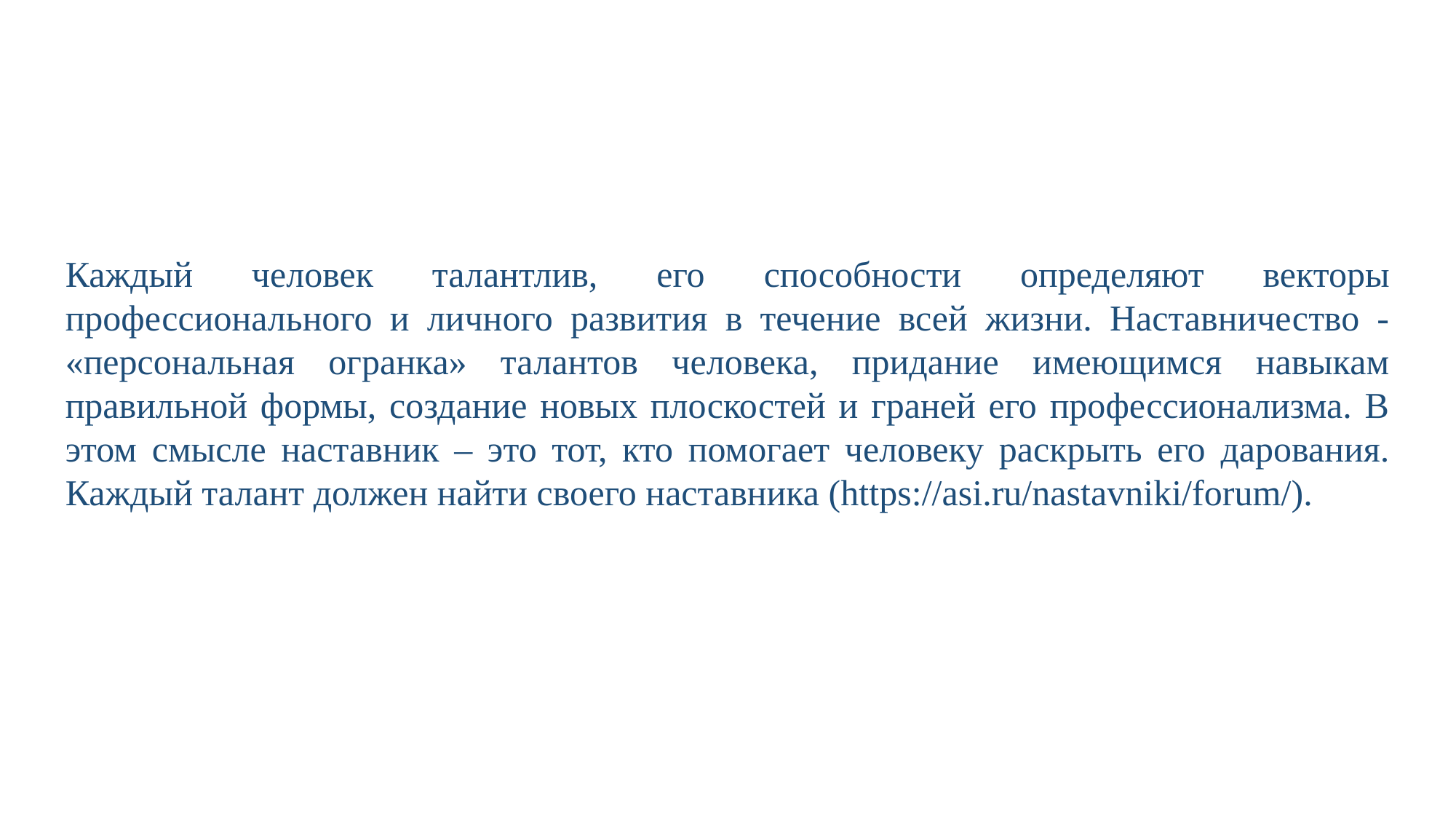

Каждый человек талантлив, его способности определяют векторы профессионального и личного развития в течение всей жизни. Наставничество - «персональная огранка» талантов человека, придание имеющимся навыкам правильной формы, создание новых плоскостей и граней его профессионализма. В этом смысле наставник – это тот, кто помогает человеку раскрыть его дарования. Каждый талант должен найти своего наставника (https://asi.ru/nastavniki/forum/).